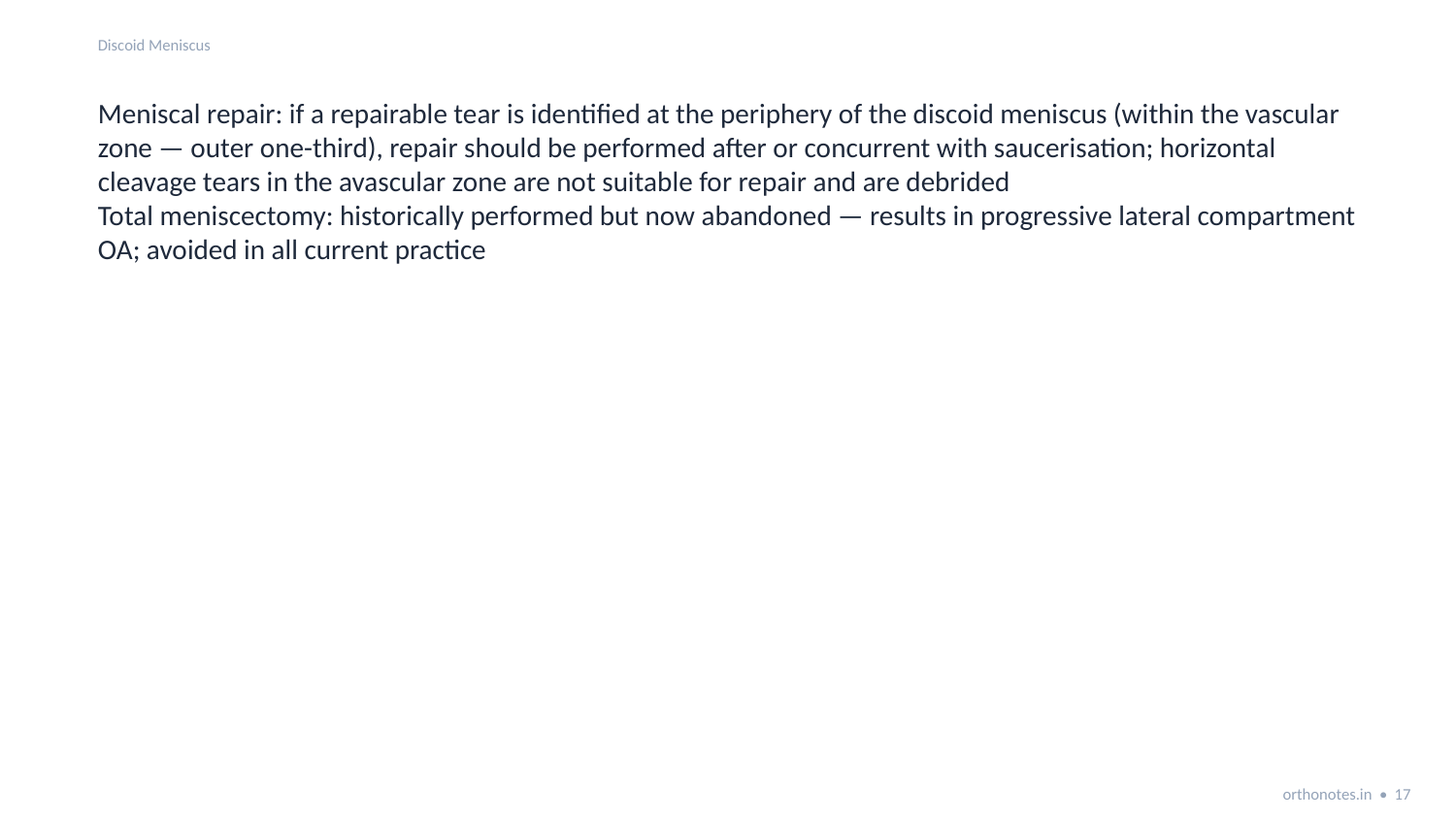

Discoid Meniscus
Meniscal repair: if a repairable tear is identified at the periphery of the discoid meniscus (within the vascular zone — outer one-third), repair should be performed after or concurrent with saucerisation; horizontal cleavage tears in the avascular zone are not suitable for repair and are debrided
Total meniscectomy: historically performed but now abandoned — results in progressive lateral compartment OA; avoided in all current practice
orthonotes.in  •  17